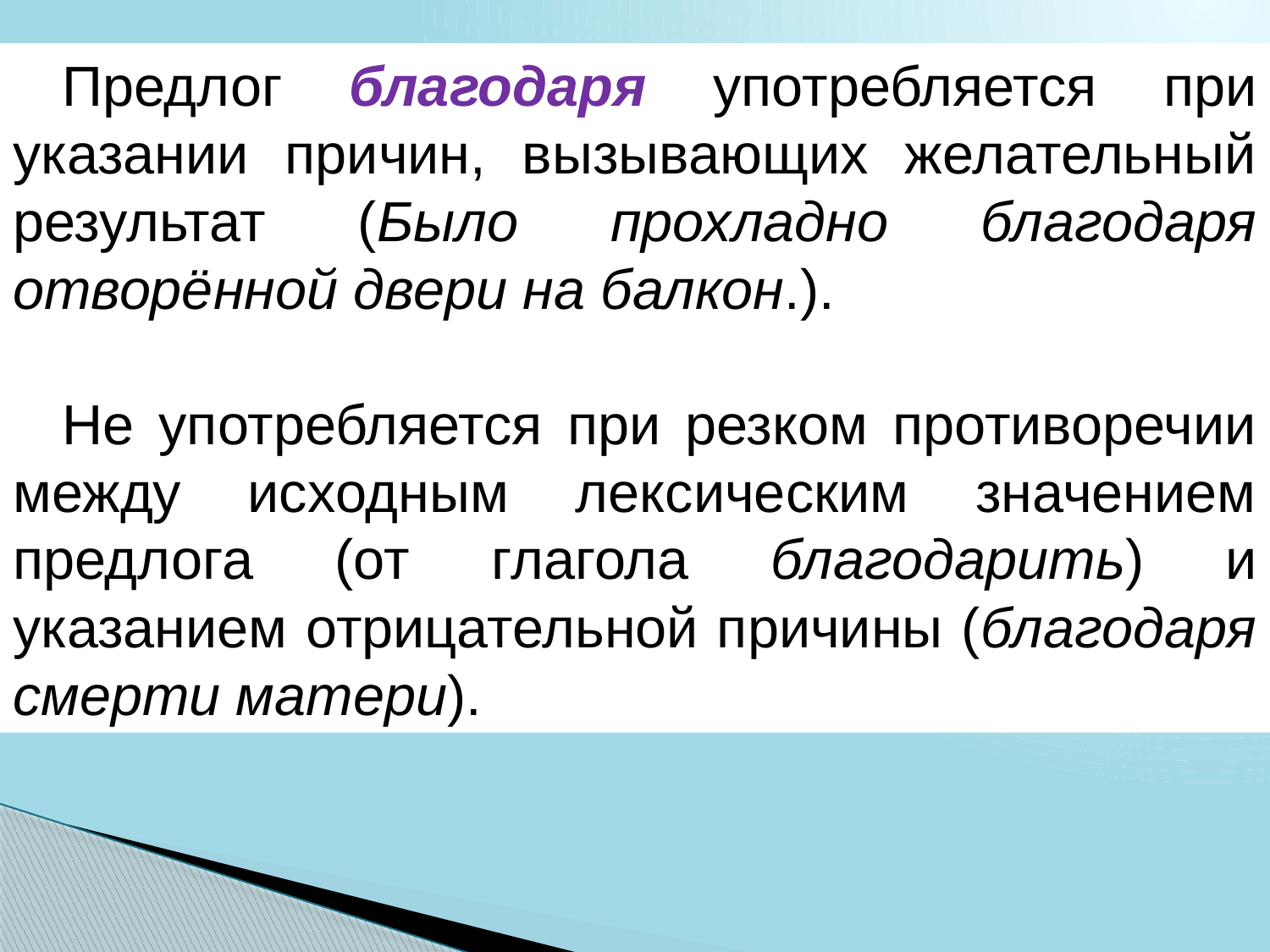

Предлог благодаря употребляется при указании причин, вызывающих желательный результат (Было прохладно благодаря отворённой двери на балкон.).

Не употребляется при резком противоречии между исходным лексическим значением предлога (от глагола благодарить) и указанием отрицательной причины (благодаря смерти матери).